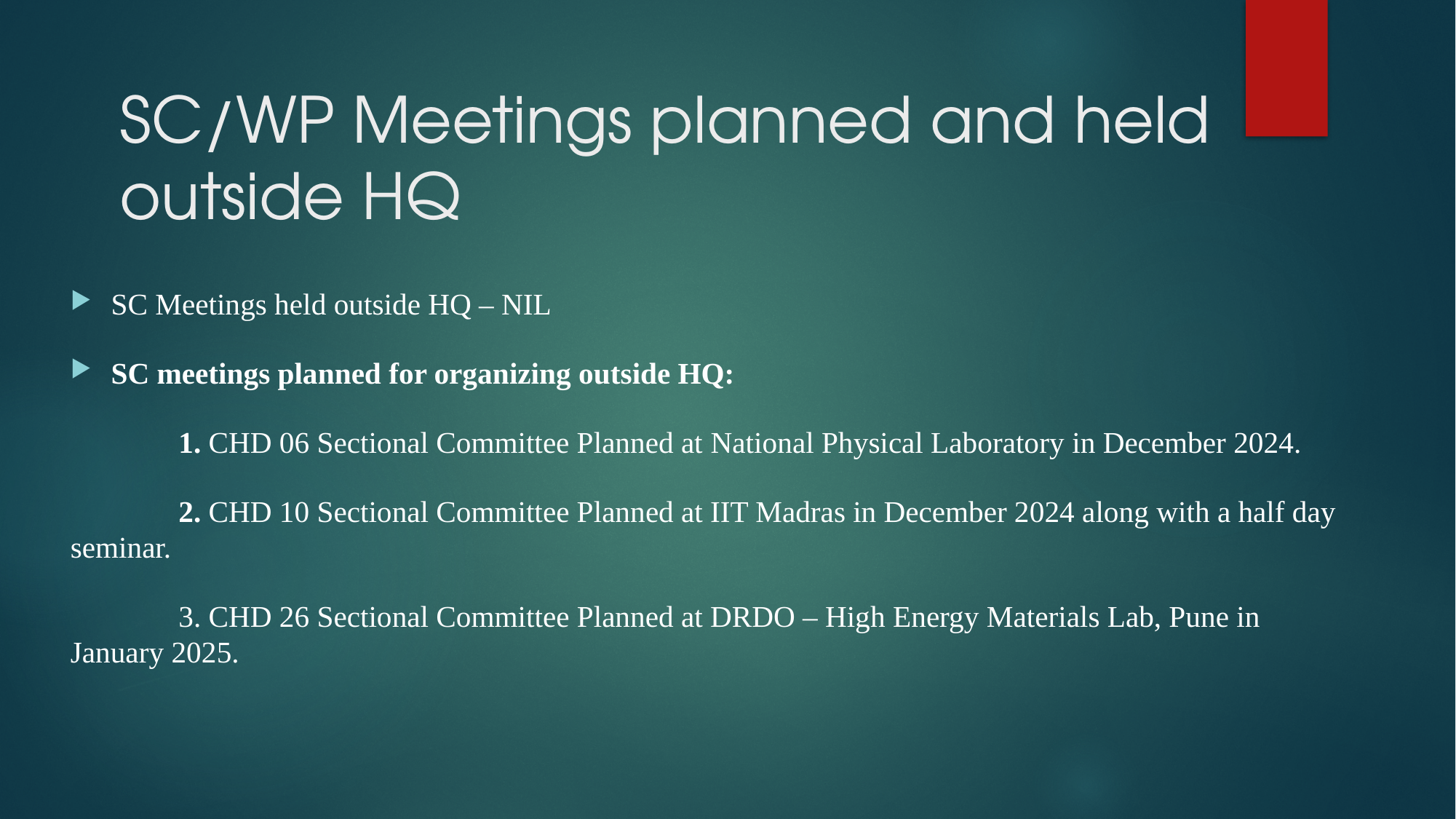

# SC/WP Meetings planned and held outside HQ
SC Meetings held outside HQ – NIL
SC meetings planned for organizing outside HQ:
	1. CHD 06 Sectional Committee Planned at National Physical Laboratory in December 2024.
	2. CHD 10 Sectional Committee Planned at IIT Madras in December 2024 along with a half day seminar.
	3. CHD 26 Sectional Committee Planned at DRDO – High Energy Materials Lab, Pune in January 2025.